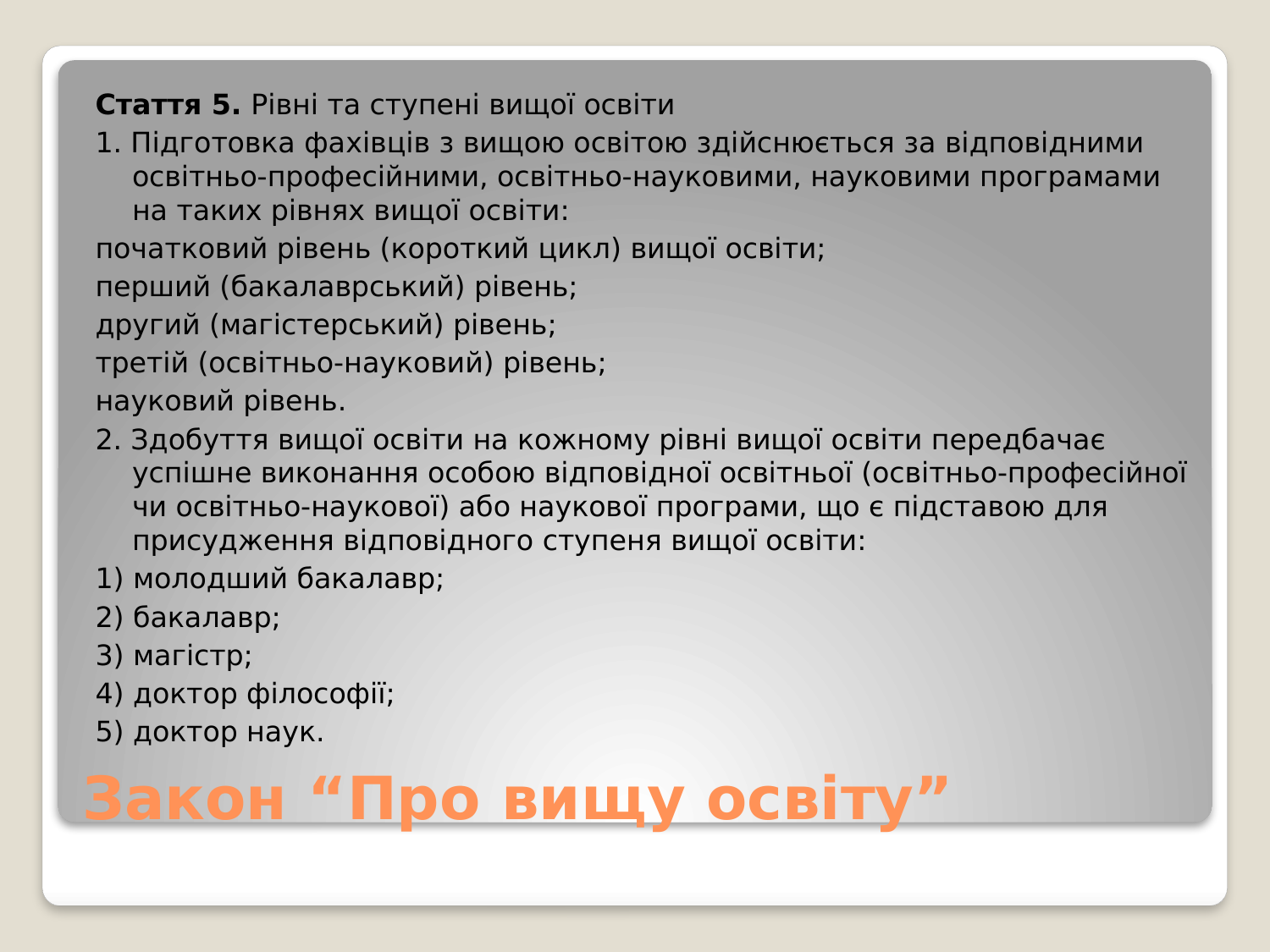

Стаття 5. Рівні та ступені вищої освіти
1. Підготовка фахівців з вищою освітою здійснюється за відповідними освітньо-професійними, освітньо-науковими, науковими програмами на таких рівнях вищої освіти:
початковий рівень (короткий цикл) вищої освіти;
перший (бакалаврcький) рівень;
другий (магістерський) рівень;
третій (освітньо-науковий) рівень;
науковий рівень.
2. Здобуття вищої освіти на кожному рівні вищої освіти передбачає успішне виконання особою відповідної освітньої (освітньо-професійної чи освітньо-наукової) або наукової програми, що є підставою для присудження відповідного ступеня вищої освіти:
1) молодший бакалавр;
2) бакалавр;
3) магістр;
4) доктор філософії;
5) доктор наук.

# Закон “Про вищу освіту”